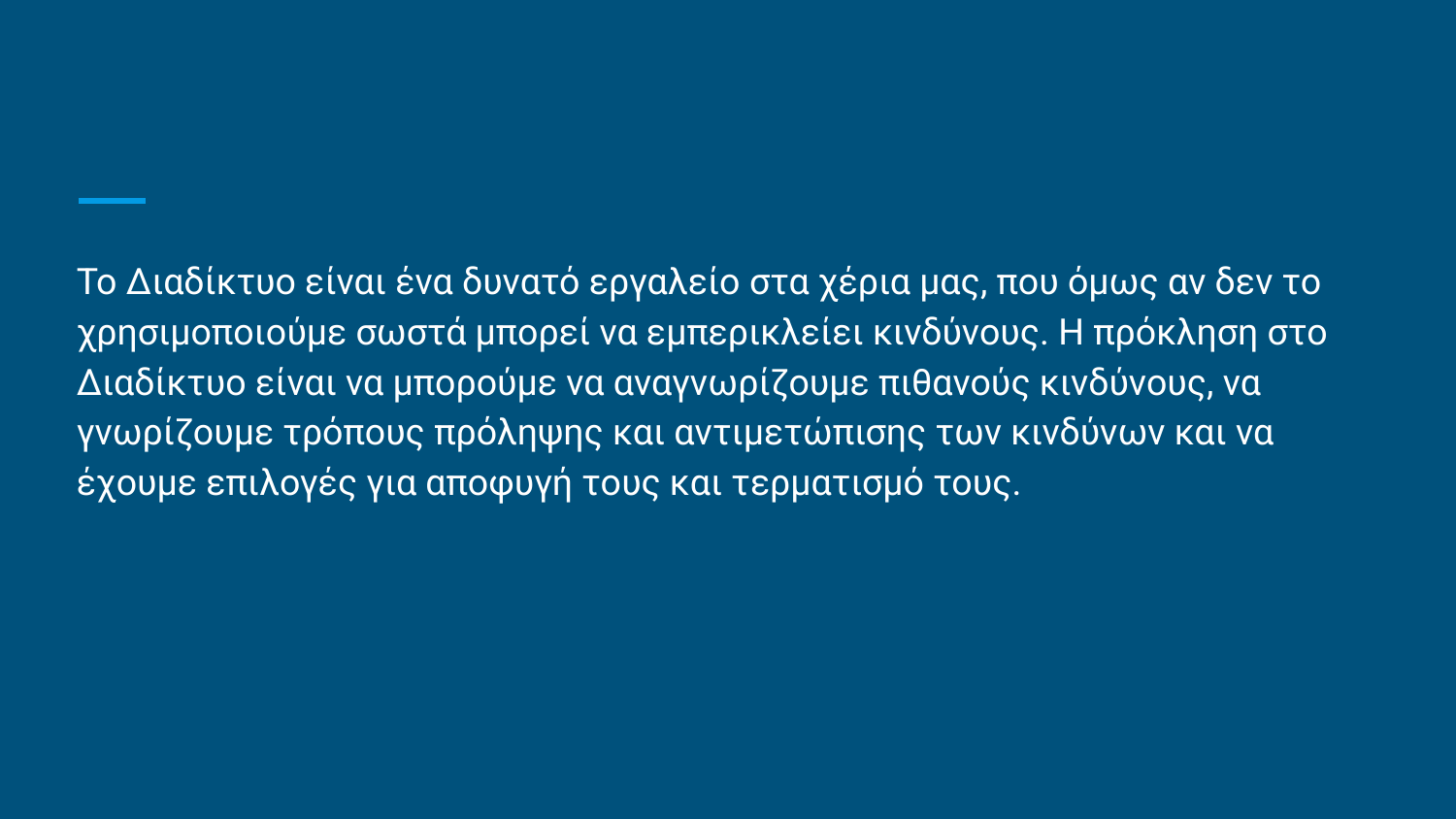

Το Διαδίκτυο είναι ένα δυνατό εργαλείο στα χέρια μας, που όμως αν δεν το χρησιμοποιούμε σωστά μπορεί να εμπερικλείει κινδύνους. Η πρόκληση στο Διαδίκτυο είναι να μπορούμε να αναγνωρίζουμε πιθανούς κινδύνους, να γνωρίζουμε τρόπους πρόληψης και αντιμετώπισης των κινδύνων και να έχουμε επιλογές για αποφυγή τους και τερματισμό τους.